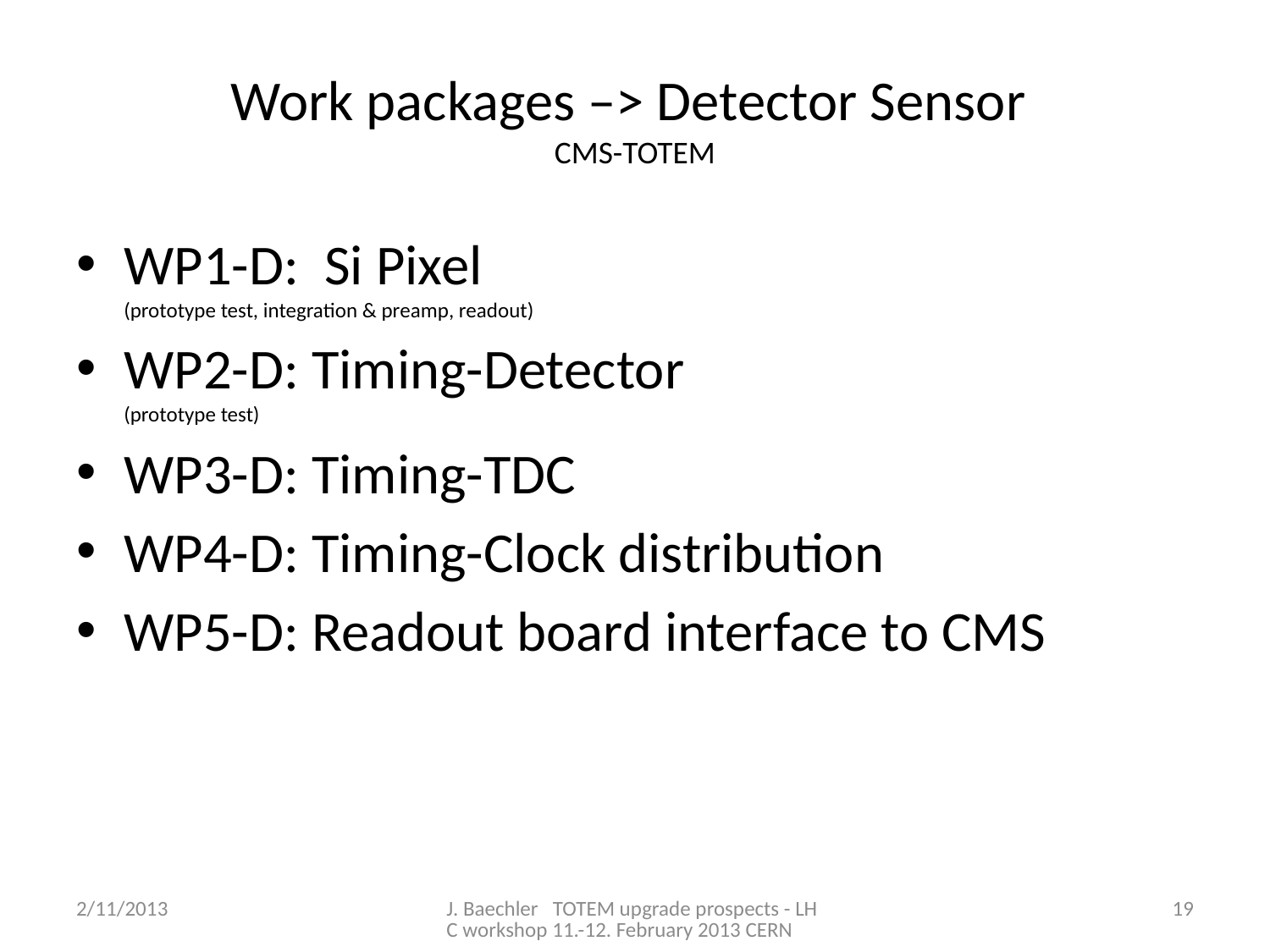

# Work packages –> Detector Sensor CMS-TOTEM
WP1-D:  Si Pixel
(prototype test, integration & preamp, readout)
WP2-D: Timing-Detector
(prototype test)
WP3-D: Timing-TDC
WP4-D: Timing-Clock distribution
WP5-D: Readout board interface to CMS

2/11/2013
J. Baechler   TOTEM upgrade prospects - LHC workshop 11.-12. February 2013 CERN
19